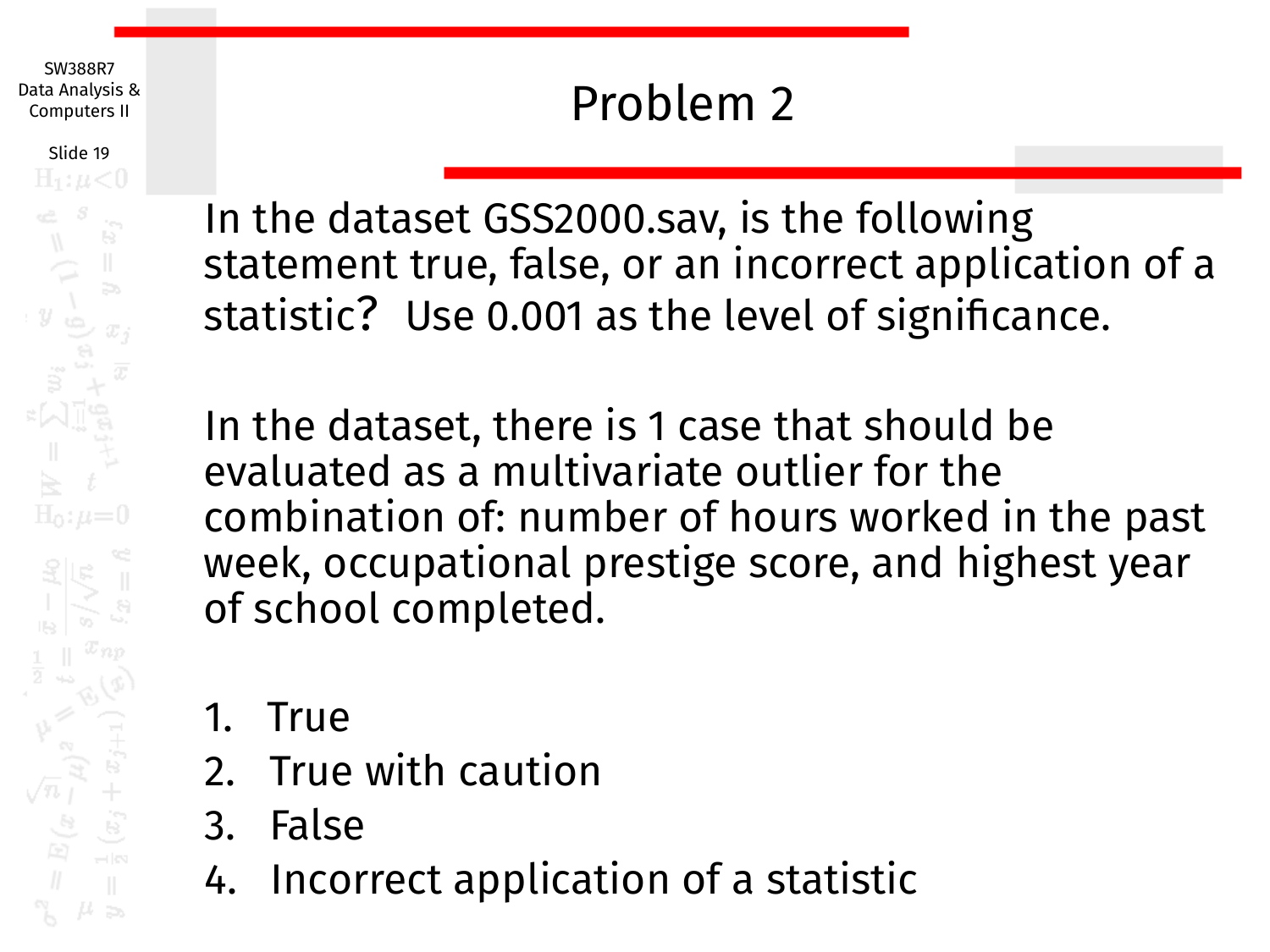

SW388R7
Data Analysis & Computers II

Slide 19
# Problem 2
In the dataset GSS2000.sav, is the following statement true, false, or an incorrect application of a statistic?  Use 0.001 as the level of significance.

In the dataset, there is 1 case that should be evaluated as a multivariate outlier for the combination of: number of hours worked in the past week, occupational prestige score, and highest year of school completed.

1.   True
2.   True with caution
3.   False
4.   Incorrect application of a statistic